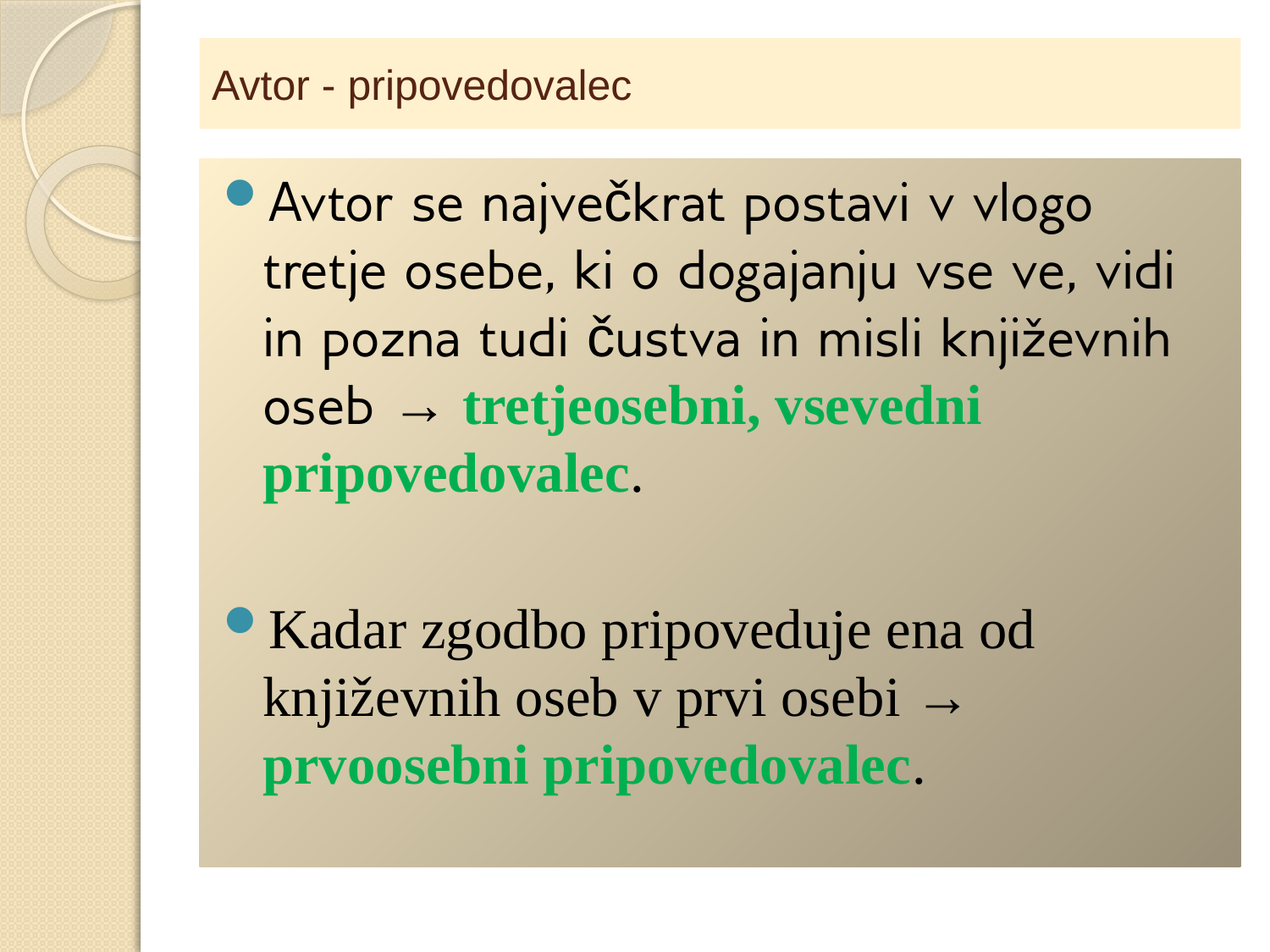

# Avtor - pripovedovalec
Avtor se največkrat postavi v vlogo tretje osebe, ki o dogajanju vse ve, vidi in pozna tudi čustva in misli književnih oseb → tretjeosebni, vsevedni pripovedovalec.

Kadar zgodbo pripoveduje ena od književnih oseb v prvi osebi → prvoosebni pripovedovalec.